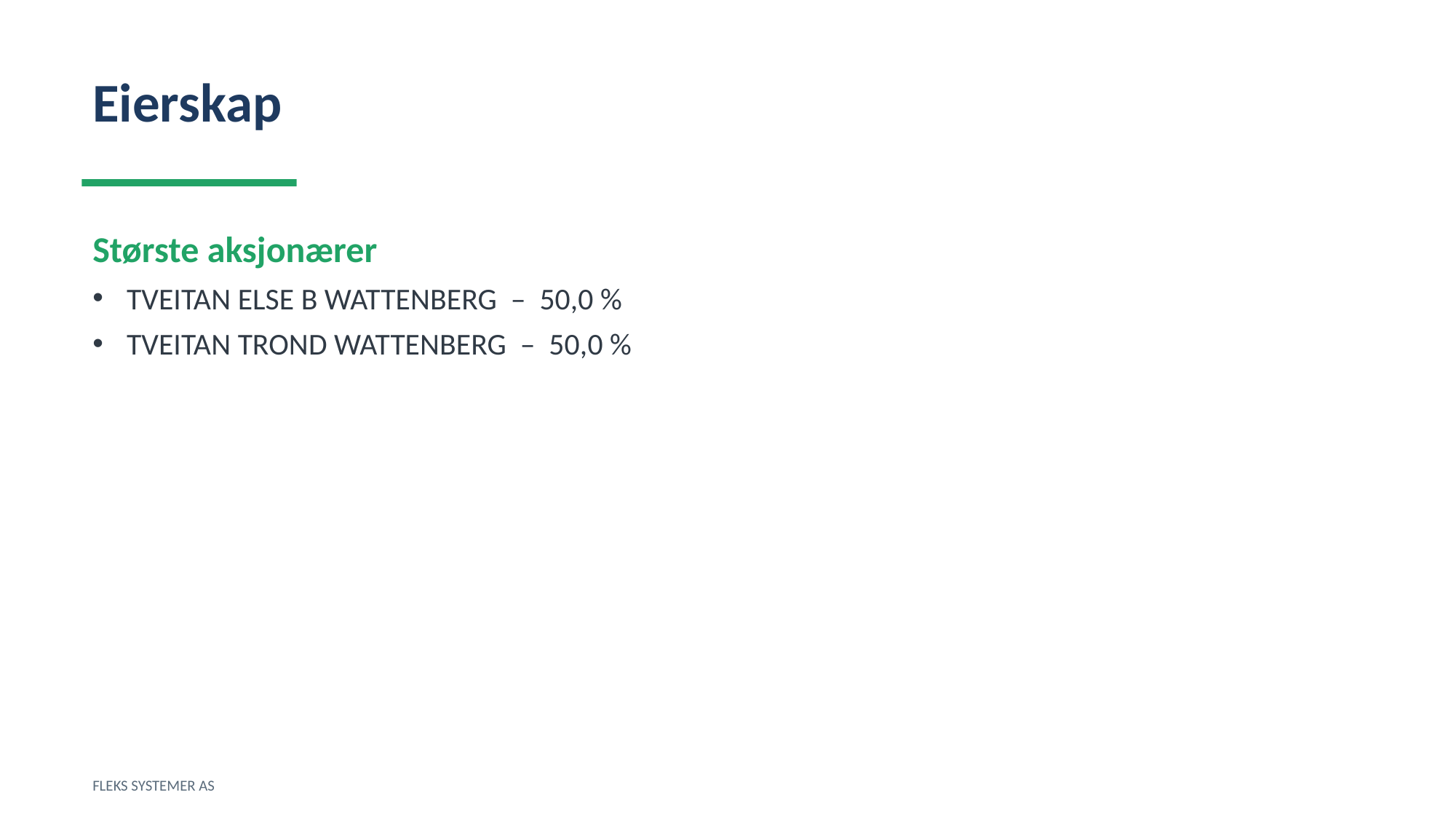

Eierskap

Største aksjonærer
TVEITAN ELSE B WATTENBERG  –  50,0 %
TVEITAN TROND WATTENBERG  –  50,0 %
FLEKS SYSTEMER AS